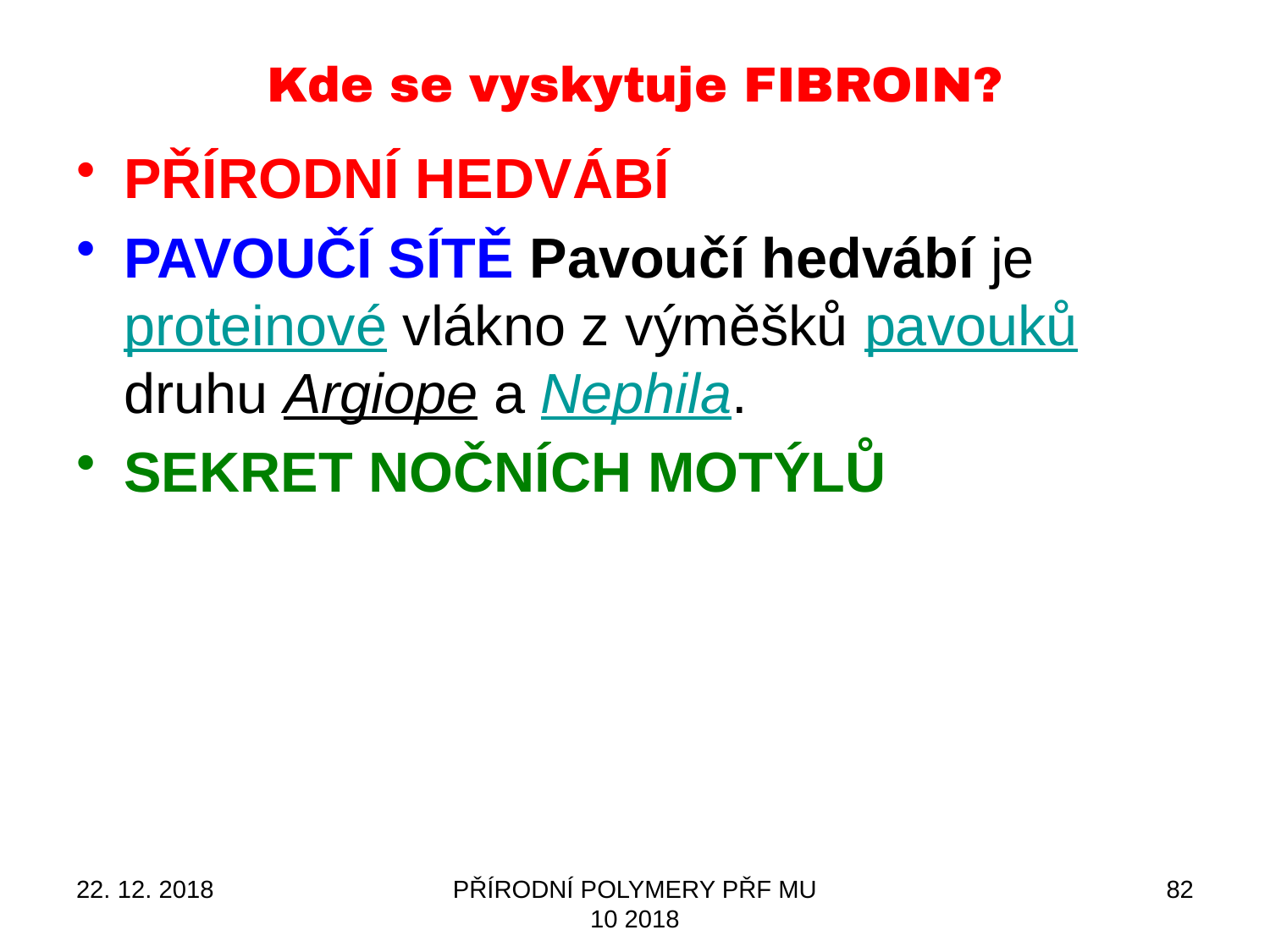

# Kde se vyskytuje FIBROIN?
PŘÍRODNÍ HEDVÁBÍ
PAVOUČÍ SÍTĚ Pavoučí hedvábí je proteinové vlákno z výměšků pavouků druhu Argiope a Nephila.
SEKRET NOČNÍCH MOTÝLŮ
22. 12. 2018
PŘÍRODNÍ POLYMERY PŘF MU 10 2018
82